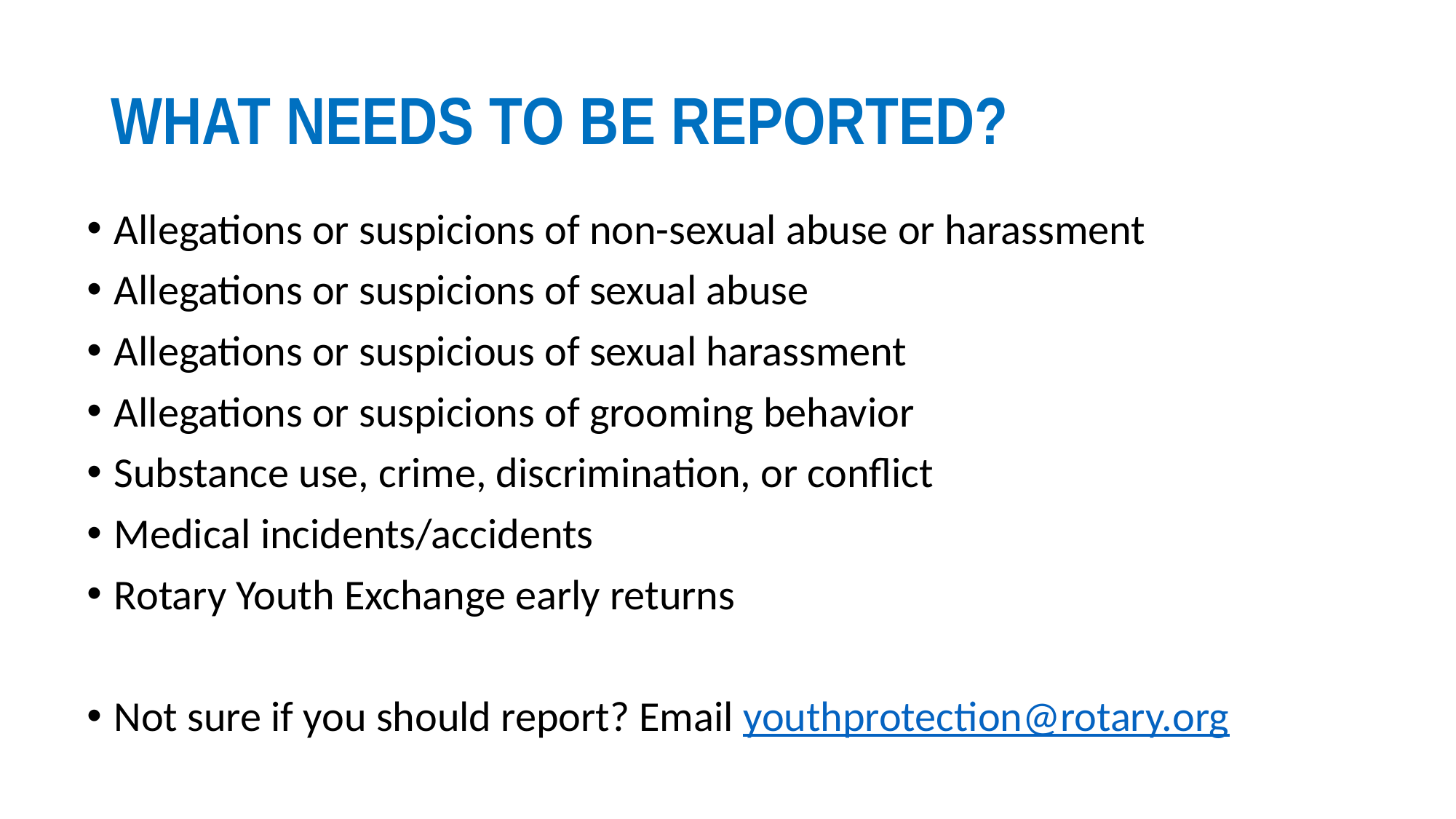

# WHAT NEEDS TO BE REPORTED?
Allegations or suspicions of non-sexual abuse or harassment
Allegations or suspicions of sexual abuse
Allegations or suspicious of sexual harassment
Allegations or suspicions of grooming behavior
Substance use, crime, discrimination, or conflict
Medical incidents/accidents
Rotary Youth Exchange early returns

Not sure if you should report? Email youthprotection@rotary.org